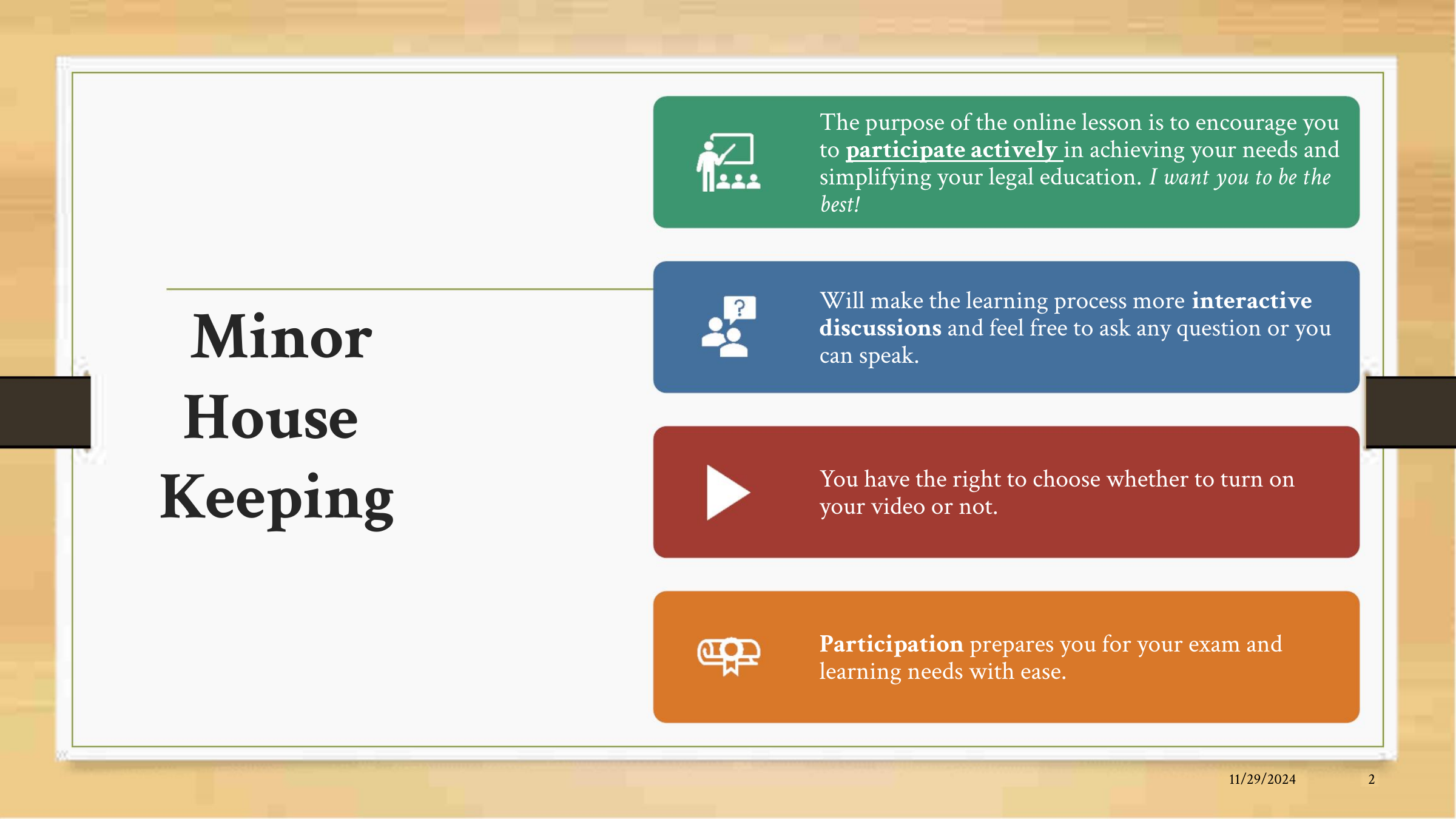

The purpose of the online lesson is to encourage you
to participate actively in achieving your needs and
simplifying your legal education. I want you to be the
best!
Will make the learning process more interactive
discussions and feel free to ask any question or you
can speak.
Minor
House
Keeping
You have the right to choose whether to turn on
your video or not.
Participation prepares you for your exam and
learning needs with ease.
11/29/2024
2